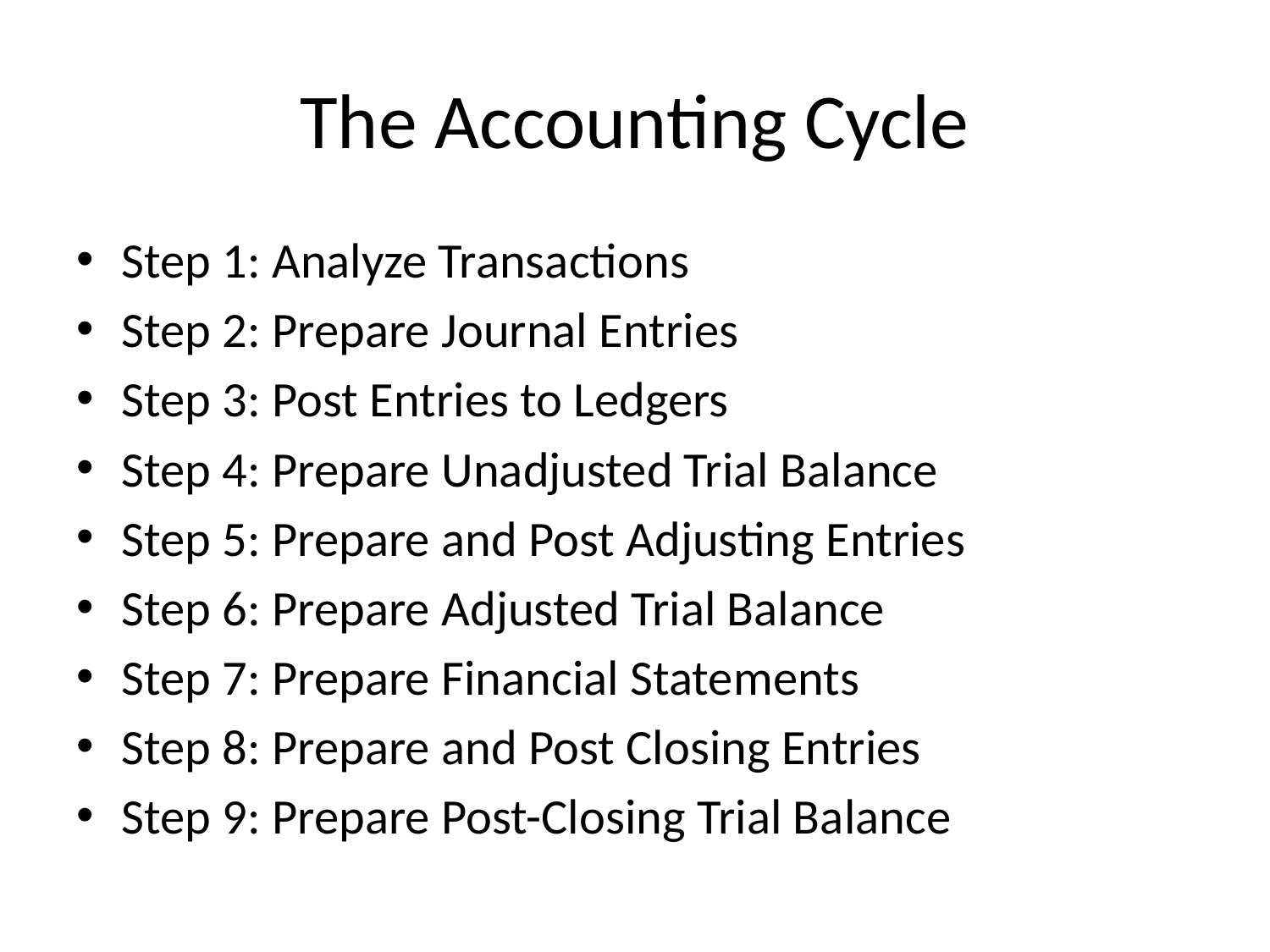

# The Accounting Cycle
Step 1: Analyze Transactions
Step 2: Prepare Journal Entries
Step 3: Post Entries to Ledgers
Step 4: Prepare Unadjusted Trial Balance
Step 5: Prepare and Post Adjusting Entries
Step 6: Prepare Adjusted Trial Balance
Step 7: Prepare Financial Statements
Step 8: Prepare and Post Closing Entries
Step 9: Prepare Post-Closing Trial Balance